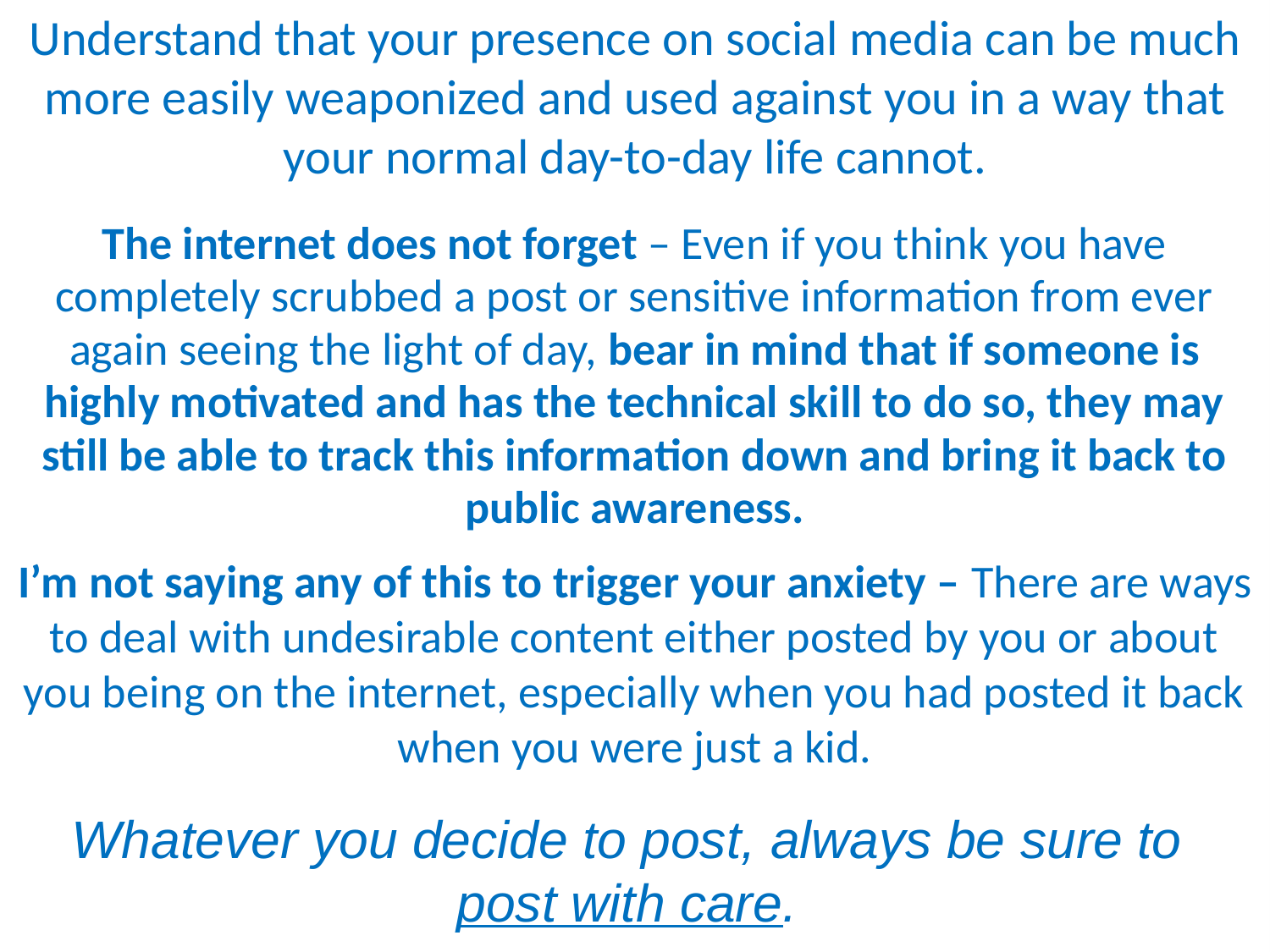

Understand that your presence on social media can be much more easily weaponized and used against you in a way that your normal day-to-day life cannot.

The internet does not forget – Even if you think you have completely scrubbed a post or sensitive information from ever again seeing the light of day, bear in mind that if someone is highly motivated and has the technical skill to do so, they may still be able to track this information down and bring it back to public awareness.
I’m not saying any of this to trigger your anxiety – There are ways to deal with undesirable content either posted by you or about you being on the internet, especially when you had posted it back when you were just a kid.

Whatever you decide to post, always be sure to post with care.